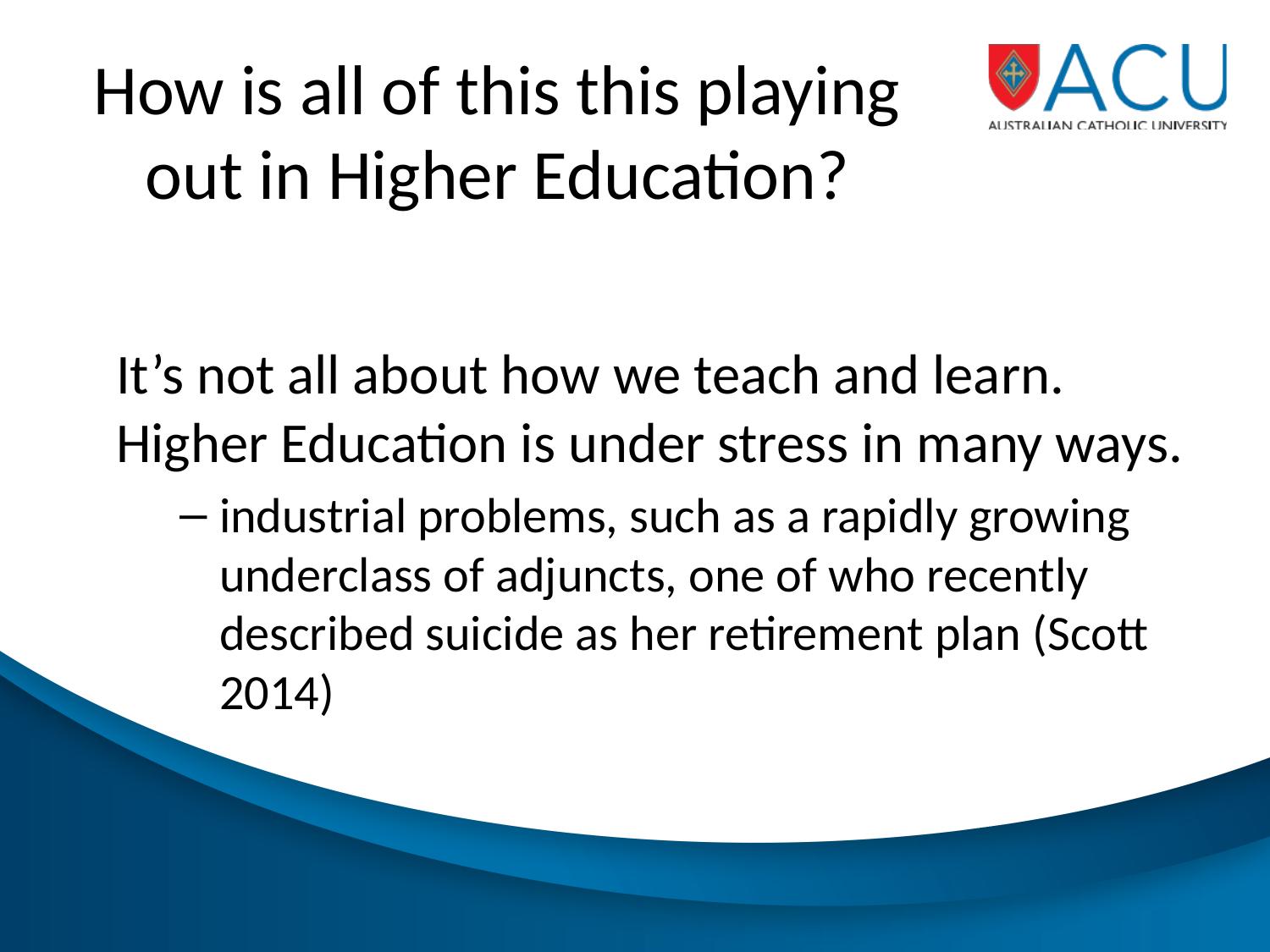

# How is all of this this playing out in Higher Education?
It’s not all about how we teach and learn. Higher Education is under stress in many ways.
industrial problems, such as a rapidly growing underclass of adjuncts, one of who recently described suicide as her retirement plan (Scott 2014)